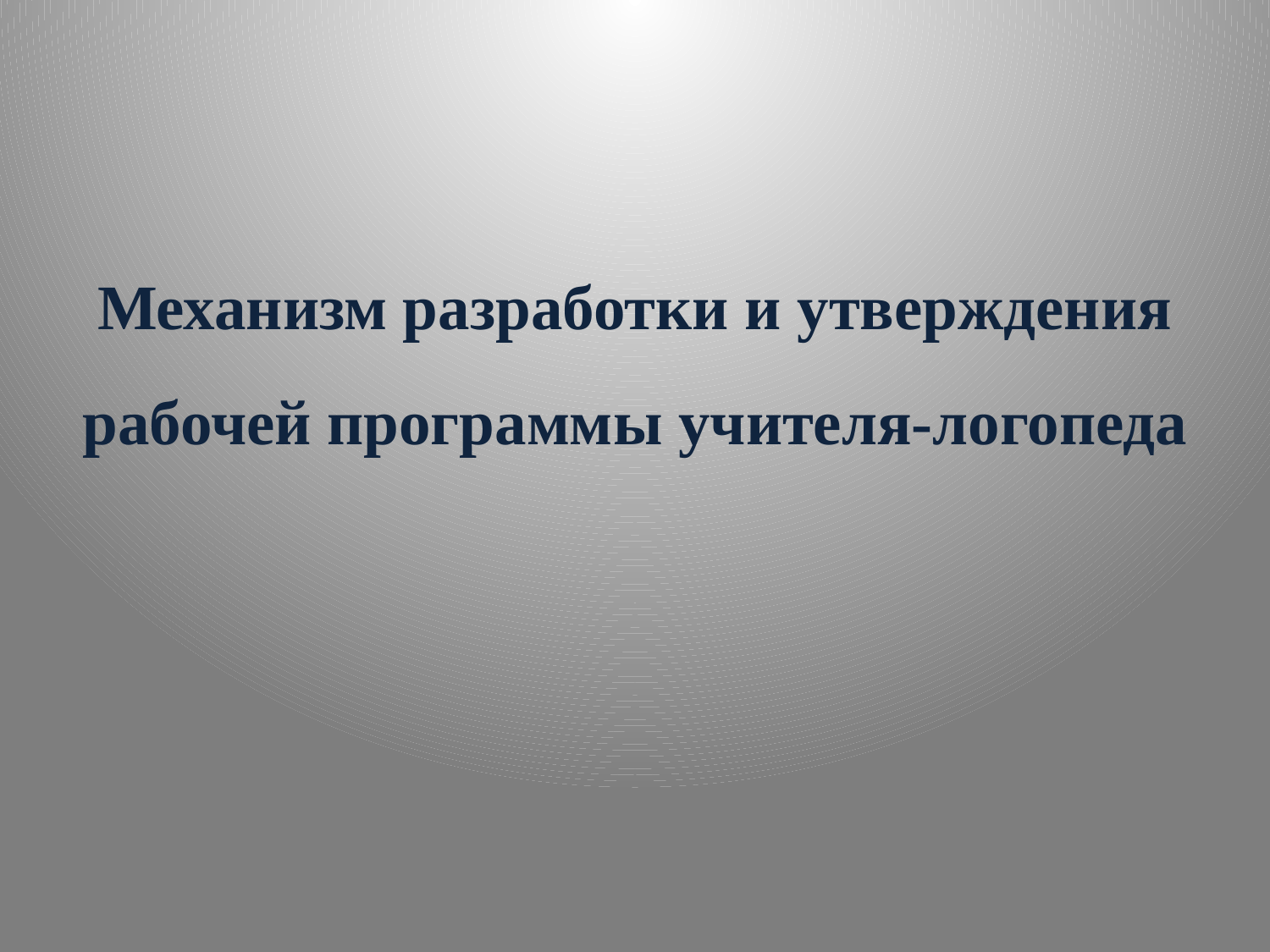

Механизм разработки и утверждения рабочей программы учителя-логопеда